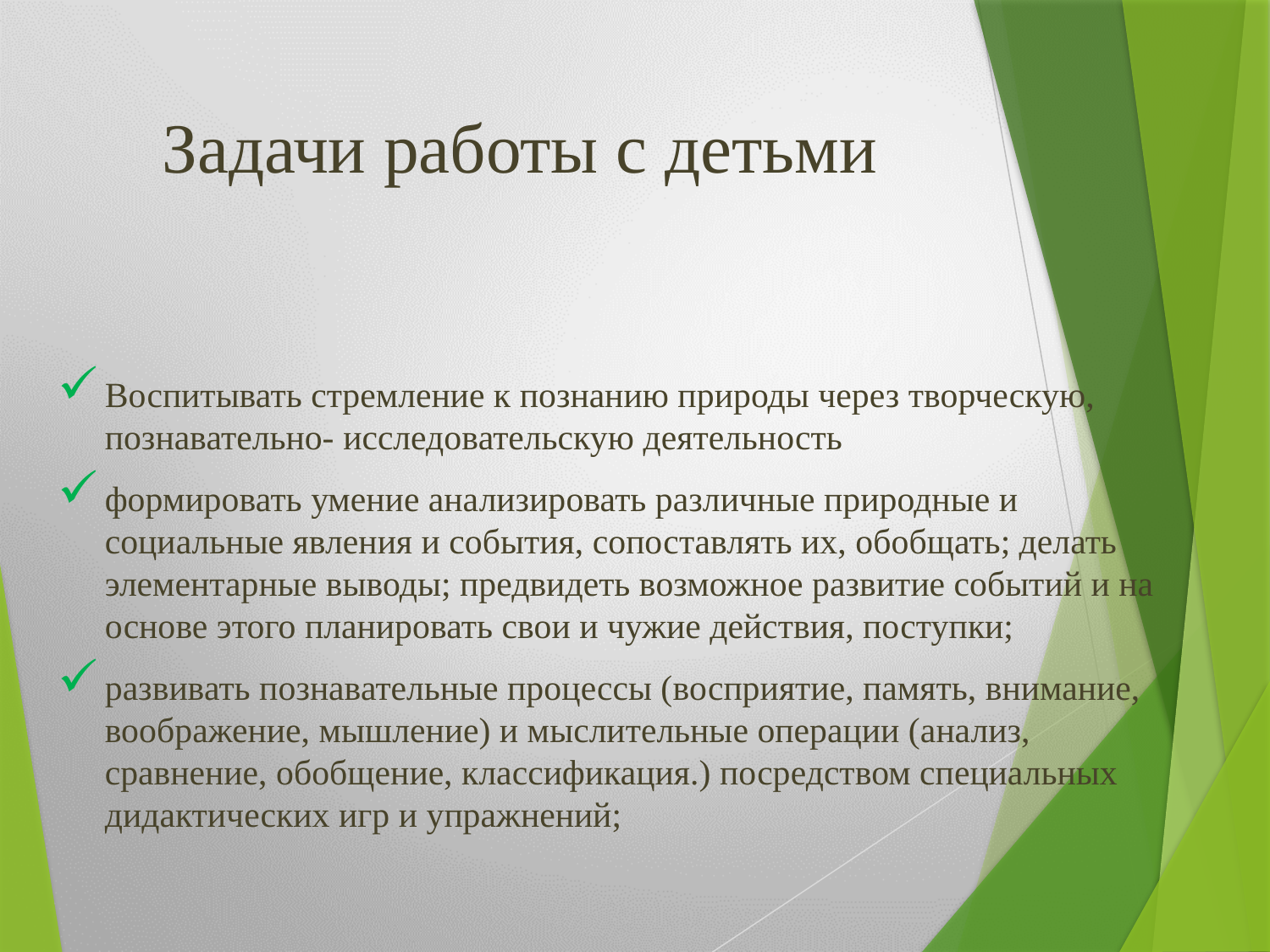

Задачи работы с детьми
Воспитывать стремление к познанию природы через творческую, познавательно- исследовательскую деятельность
формировать умение анализировать различные природные и социальные явления и события, сопоставлять их, обобщать; делать элементарные выводы; предвидеть возможное развитие событий и на основе этого планировать свои и чужие действия, поступки;
развивать познавательные процессы (восприятие, память, внимание, воображение, мышление) и мыслительные операции (анализ,  сравнение, обобщение, классификация.) посредством специальных дидактических игр и упражнений;